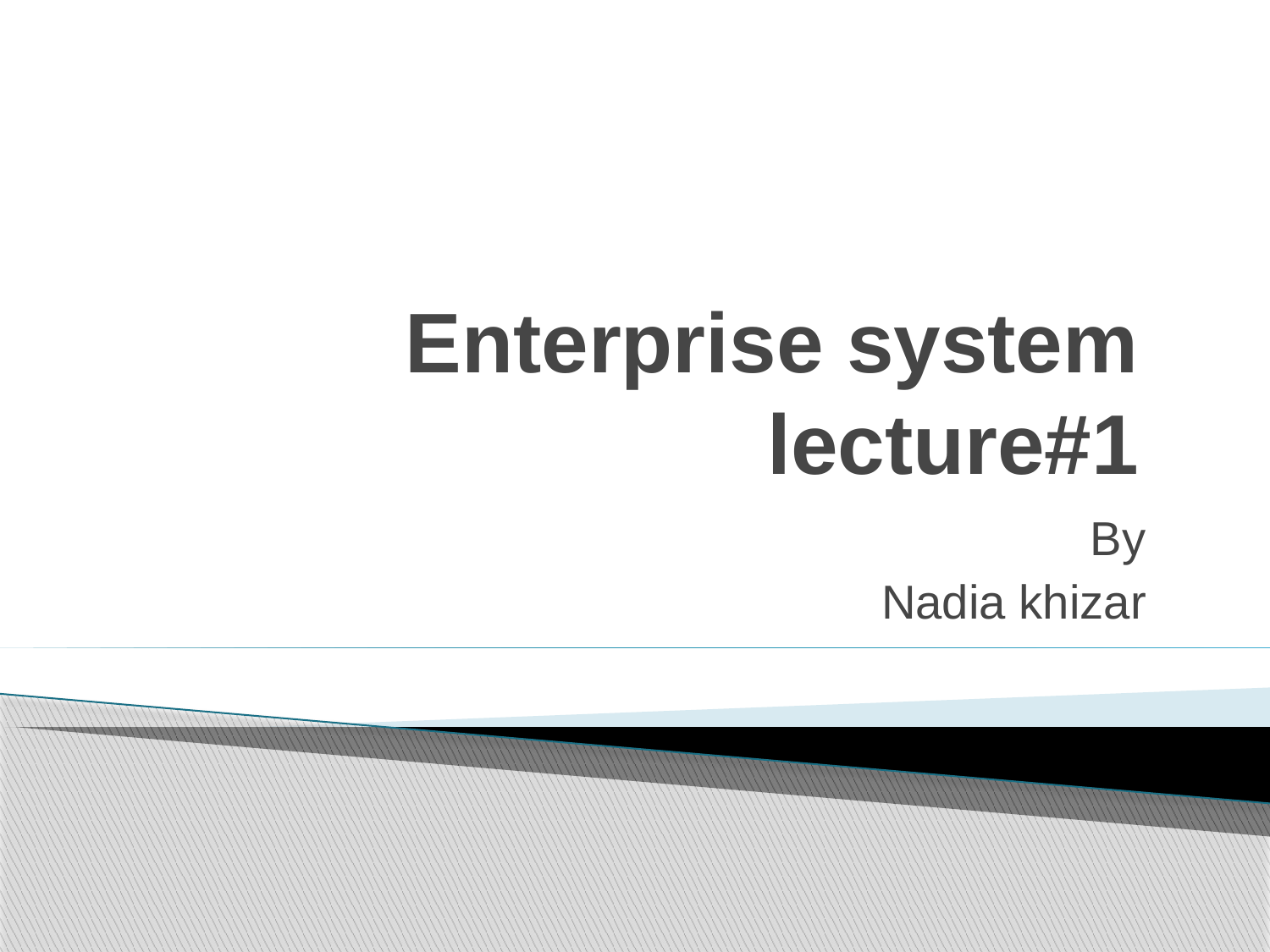

# Enterprise system lecture#1
By
Nadia khizar